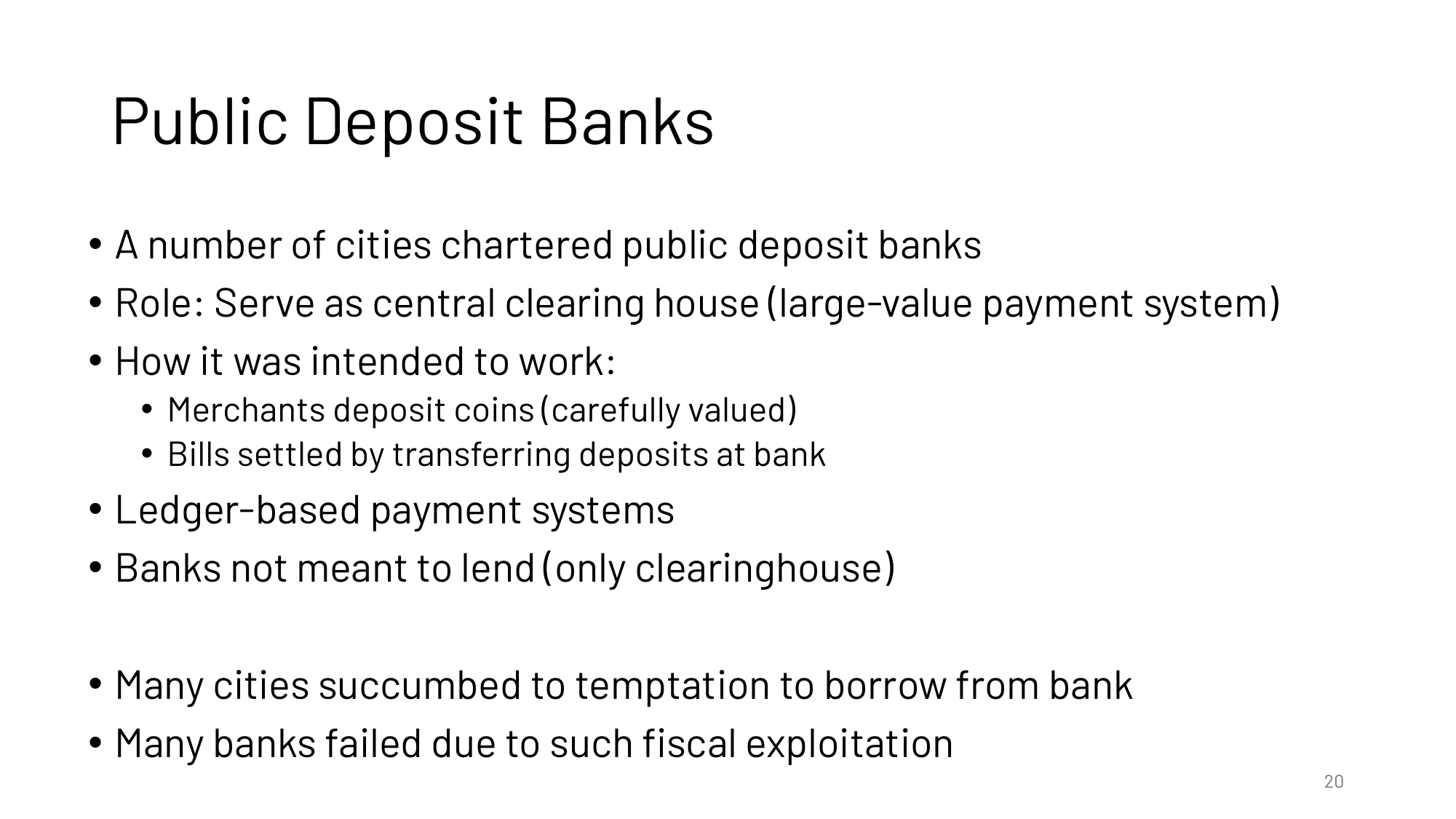

# Public Deposit Banks
A number of cities chartered public deposit banks
Role: Serve as central clearing house (large-value payment system)
How it was intended to work:
Merchants deposit coins (carefully valued)
Bills settled by transferring deposits at bank
Ledger-based payment systems
Banks not meant to lend (only clearinghouse)

Many cities succumbed to temptation to borrow from bank
Many banks failed due to such fiscal exploitation
20